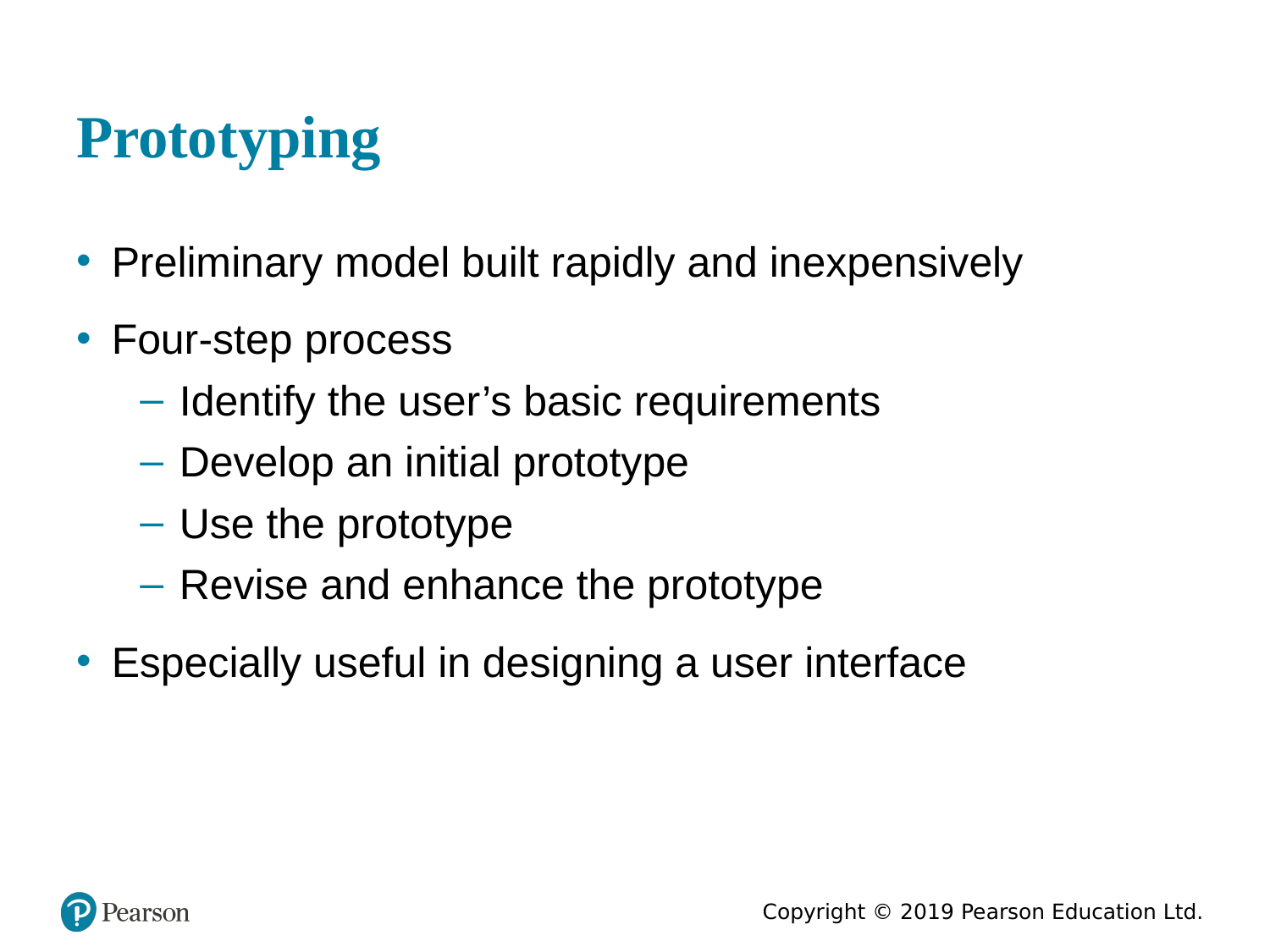

# Prototyping
Preliminary model built rapidly and inexpensively
Four-step process
Identify the user’s basic requirements
Develop an initial prototype
Use the prototype
Revise and enhance the prototype
Especially useful in designing a user interface